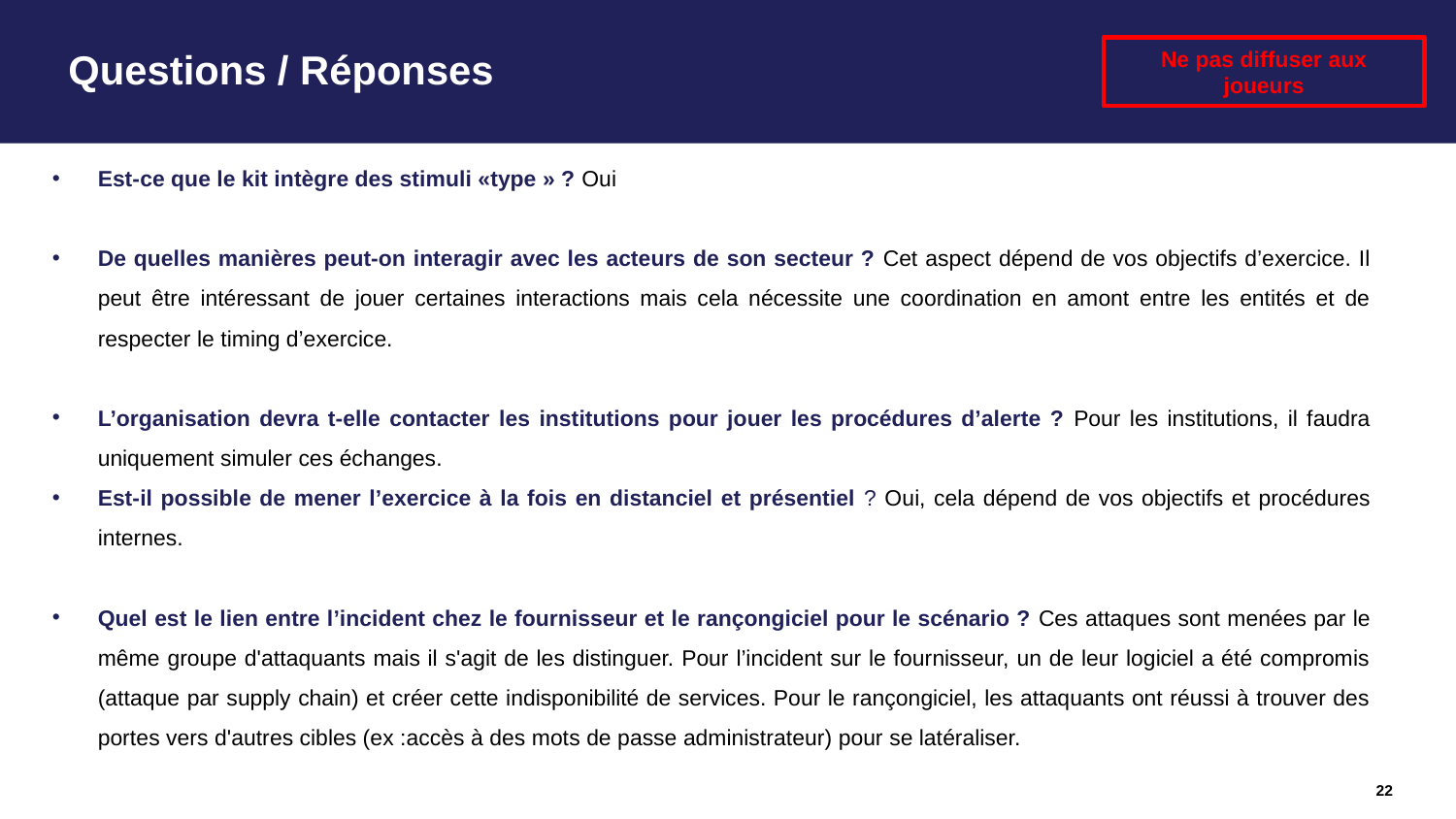

# Questions / Réponses
Ne pas diffuser aux joueurs
Est-ce que le kit intègre des stimuli «type » ? Oui

De quelles manières peut-on interagir avec les acteurs de son secteur ? Cet aspect dépend de vos objectifs d’exercice. Il peut être intéressant de jouer certaines interactions mais cela nécessite une coordination en amont entre les entités et de respecter le timing d’exercice.

L’organisation devra t-elle contacter les institutions pour jouer les procédures d’alerte ? Pour les institutions, il faudra uniquement simuler ces échanges.
Est-il possible de mener l’exercice à la fois en distanciel et présentiel ? Oui, cela dépend de vos objectifs et procédures internes.

Quel est le lien entre l’incident chez le fournisseur et le rançongiciel pour le scénario ? Ces attaques sont menées par le même groupe d'attaquants mais il s'agit de les distinguer. Pour l’incident sur le fournisseur, un de leur logiciel a été compromis (attaque par supply chain) et créer cette indisponibilité de services. Pour le rançongiciel, les attaquants ont réussi à trouver des portes vers d'autres cibles (ex :accès à des mots de passe administrateur) pour se latéraliser.

22